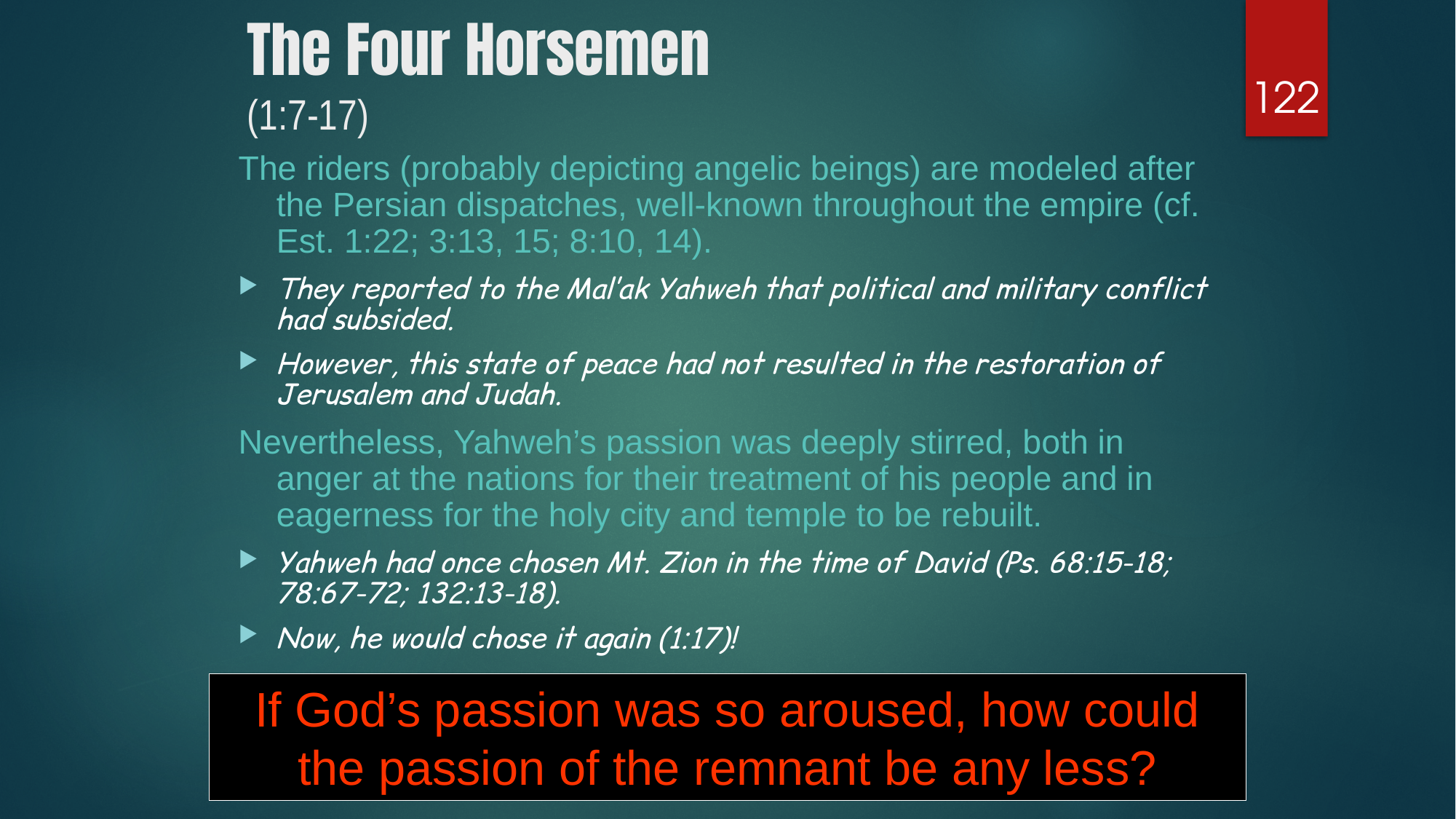

# The Four Horsemen (1:7-17)
122
The riders (probably depicting angelic beings) are modeled after the Persian dispatches, well-known throughout the empire (cf. Est. 1:22; 3:13, 15; 8:10, 14).
They reported to the Mal’ak Yahweh that political and military conflict had subsided.
However, this state of peace had not resulted in the restoration of Jerusalem and Judah.
Nevertheless, Yahweh’s passion was deeply stirred, both in anger at the nations for their treatment of his people and in eagerness for the holy city and temple to be rebuilt.
Yahweh had once chosen Mt. Zion in the time of David (Ps. 68:15-18; 78:67-72; 132:13-18).
Now, he would chose it again (1:17)!
If God’s passion was so aroused, how could the passion of the remnant be any less?